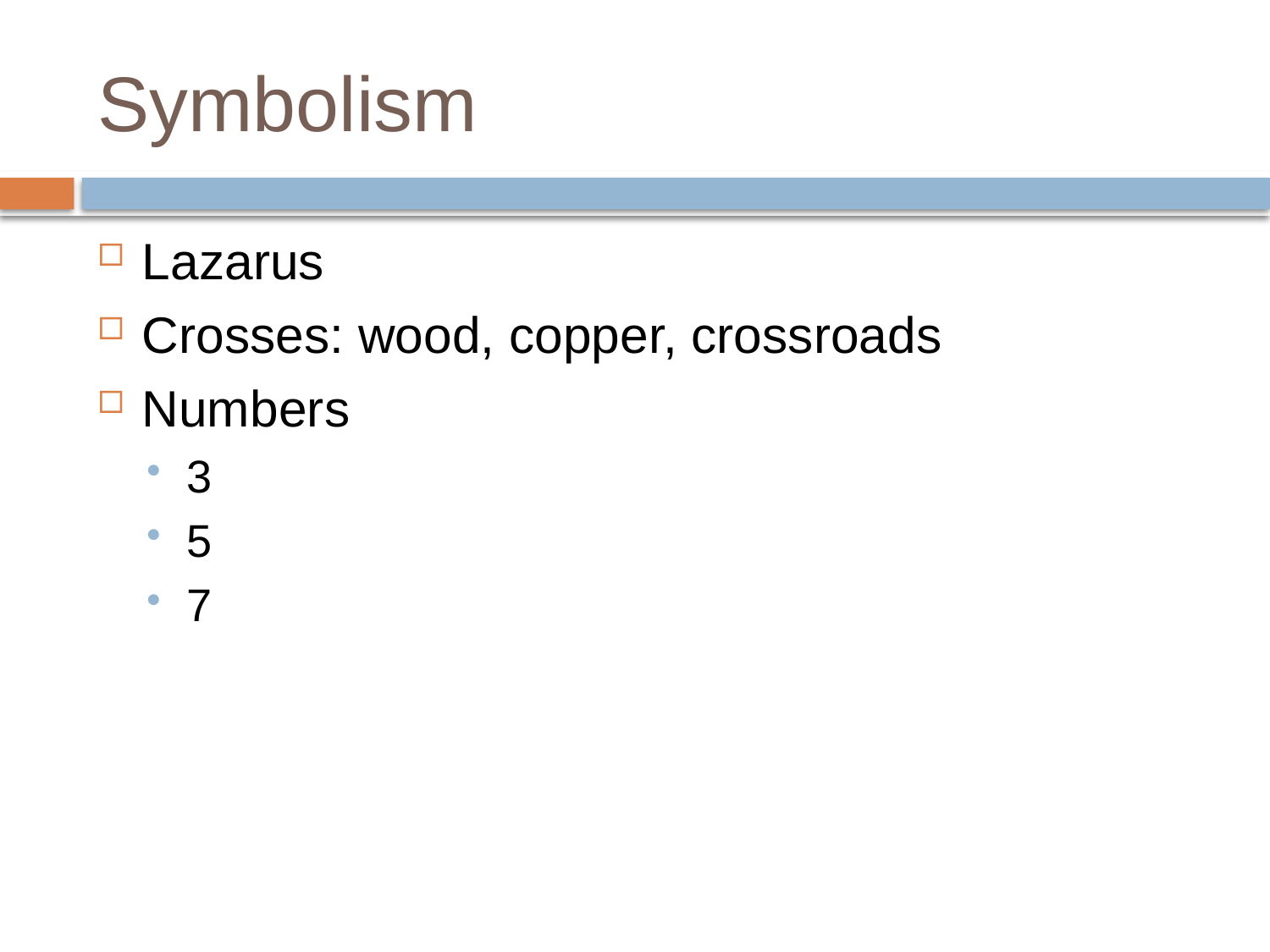

# Symbolism
Lazarus
Crosses: wood, copper, crossroads
Numbers
3
5
7